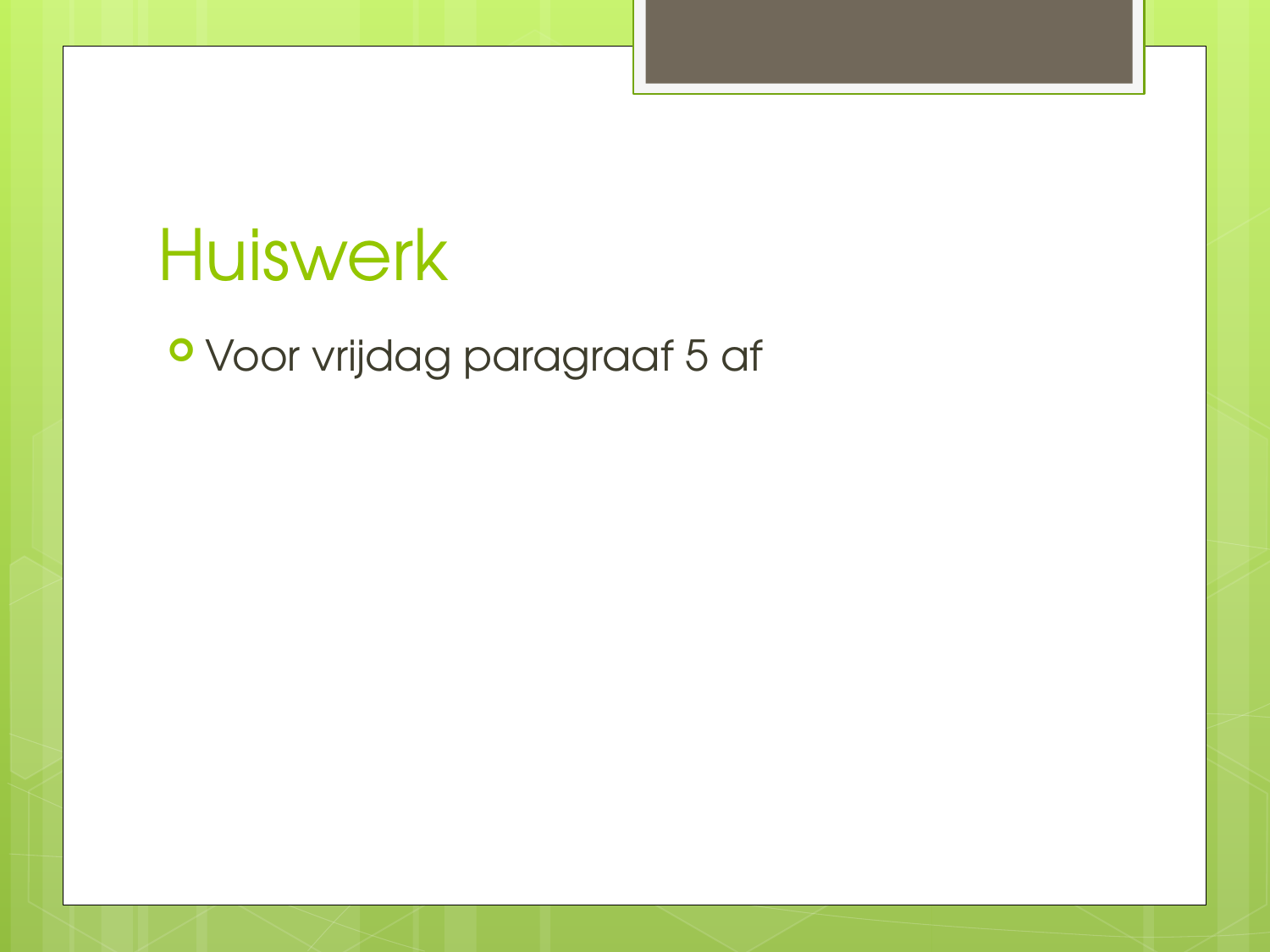

# Huiswerk
Voor vrijdag paragraaf 5 af